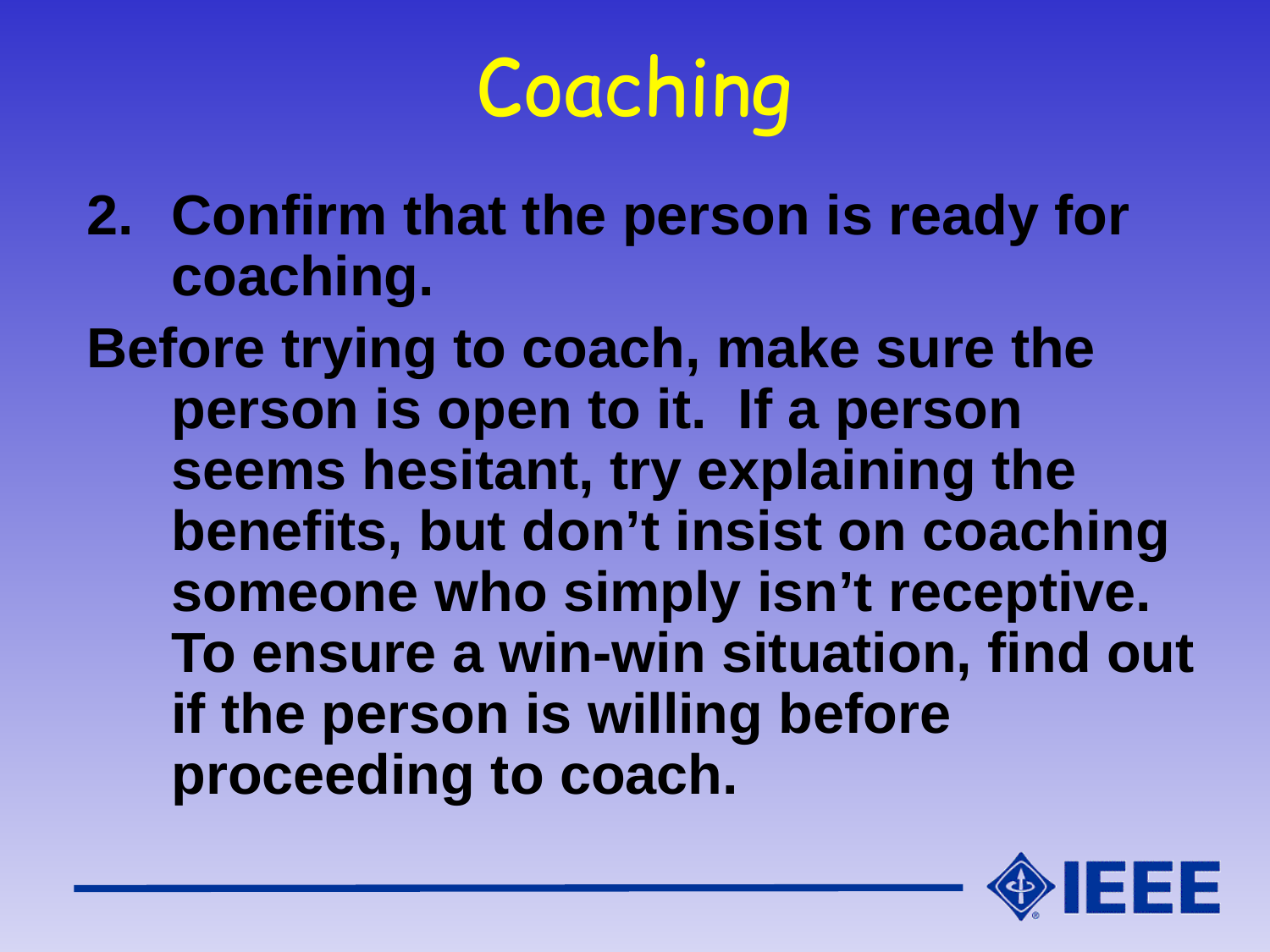

# Coaching
Confirm that the person is ready for coaching.
Before trying to coach, make sure the person is open to it.  If a person seems hesitant, try explaining the benefits, but don’t insist on coaching someone who simply isn’t receptive.  To ensure a win-win situation, find out if the person is willing before proceeding to coach.